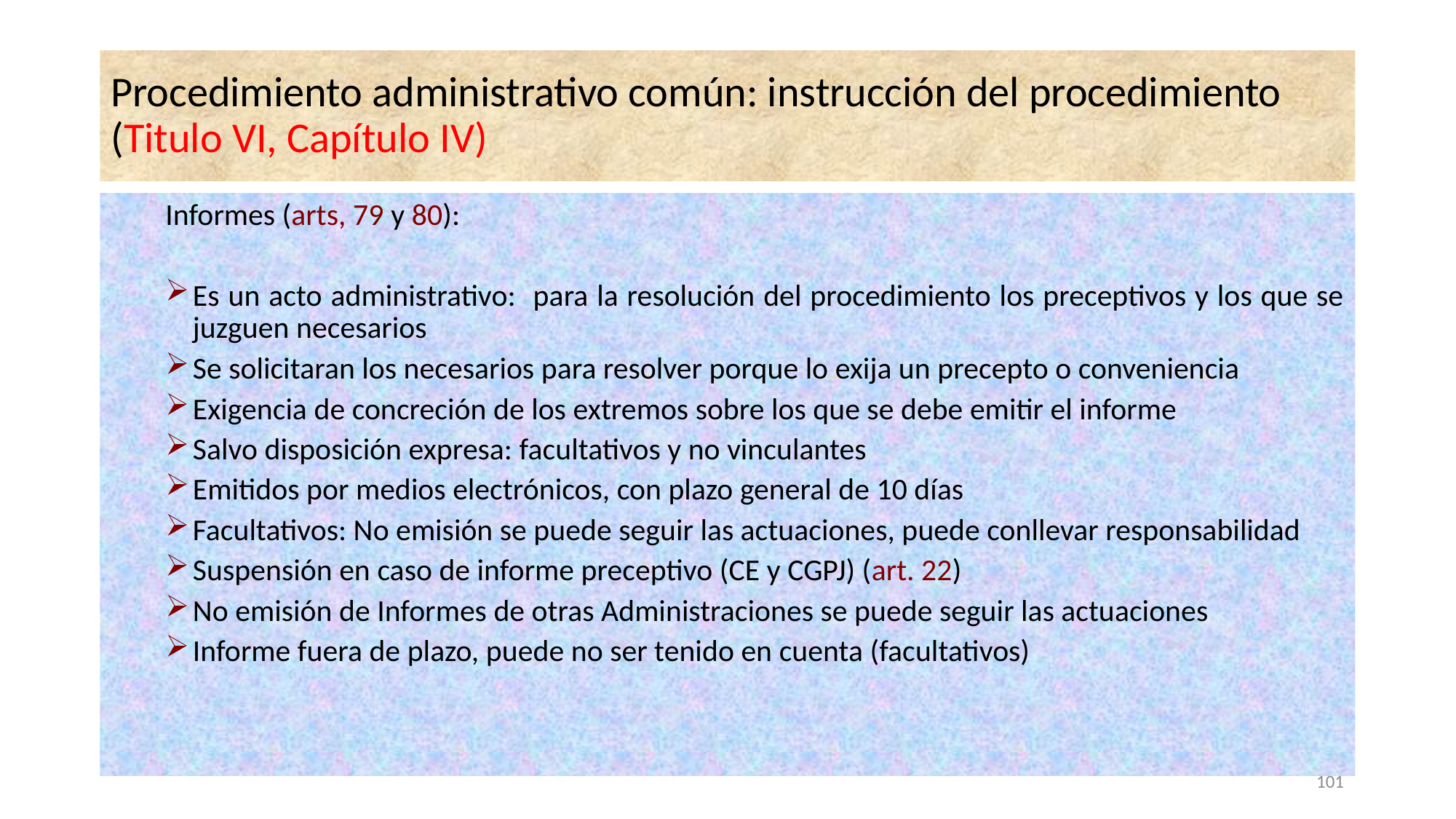

# Procedimiento administrativo común: instrucción del procedimiento (Titulo VI, Capítulo IV)
Informes (arts, 79 y 80):

Es un acto administrativo:  para la resolución del procedimiento los preceptivos y los que se juzguen necesarios
Se solicitaran los necesarios para resolver porque lo exija un precepto o conveniencia
Exigencia de concreción de los extremos sobre los que se debe emitir el informe
Salvo disposición expresa: facultativos y no vinculantes
Emitidos por medios electrónicos, con plazo general de 10 días
Facultativos: No emisión se puede seguir las actuaciones, puede conllevar responsabilidad
Suspensión en caso de informe preceptivo (CE y CGPJ) (art. 22)
No emisión de Informes de otras Administraciones se puede seguir las actuaciones
Informe fuera de plazo, puede no ser tenido en cuenta (facultativos)

101